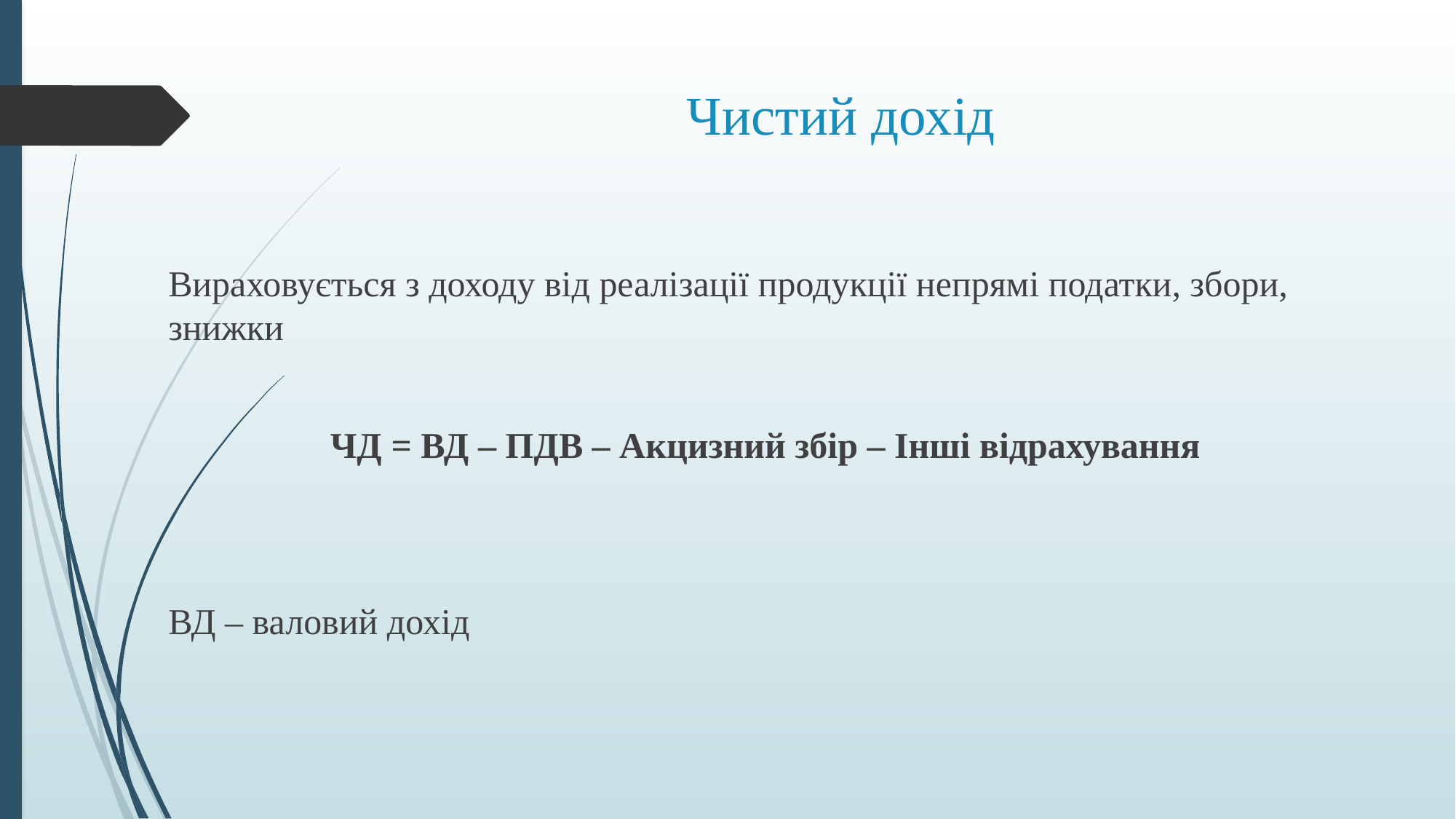

# Чистий дохід
Вираховується з доходу від реалізації продукції непрямі податки, збори, знижки

ЧД = ВД – ПДВ – Акцизний збір – Інші відрахування

ВД – валовий дохід